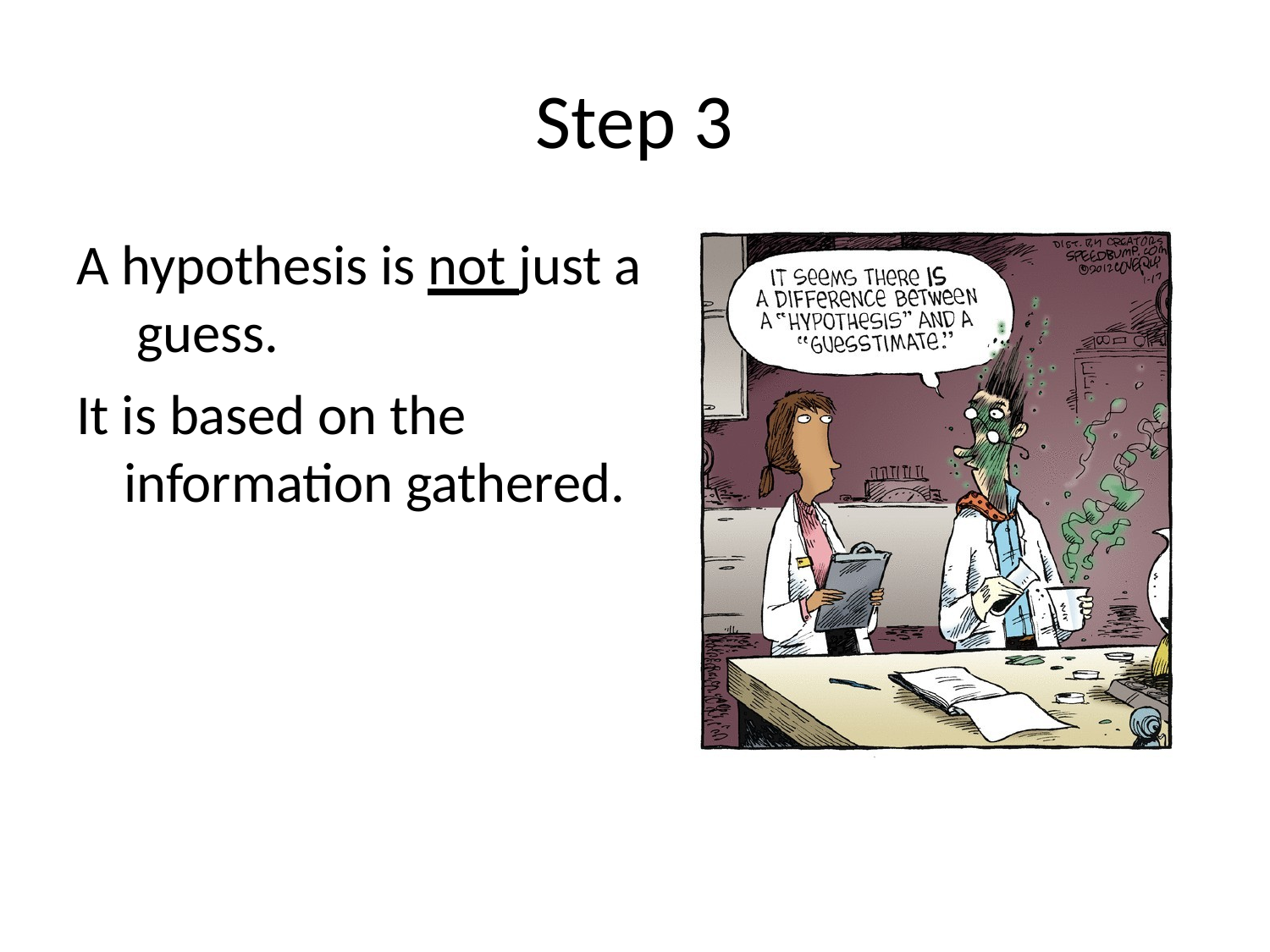

# Step 3

A hypothesis is not just a  guess.
It is based on the  information gathered.